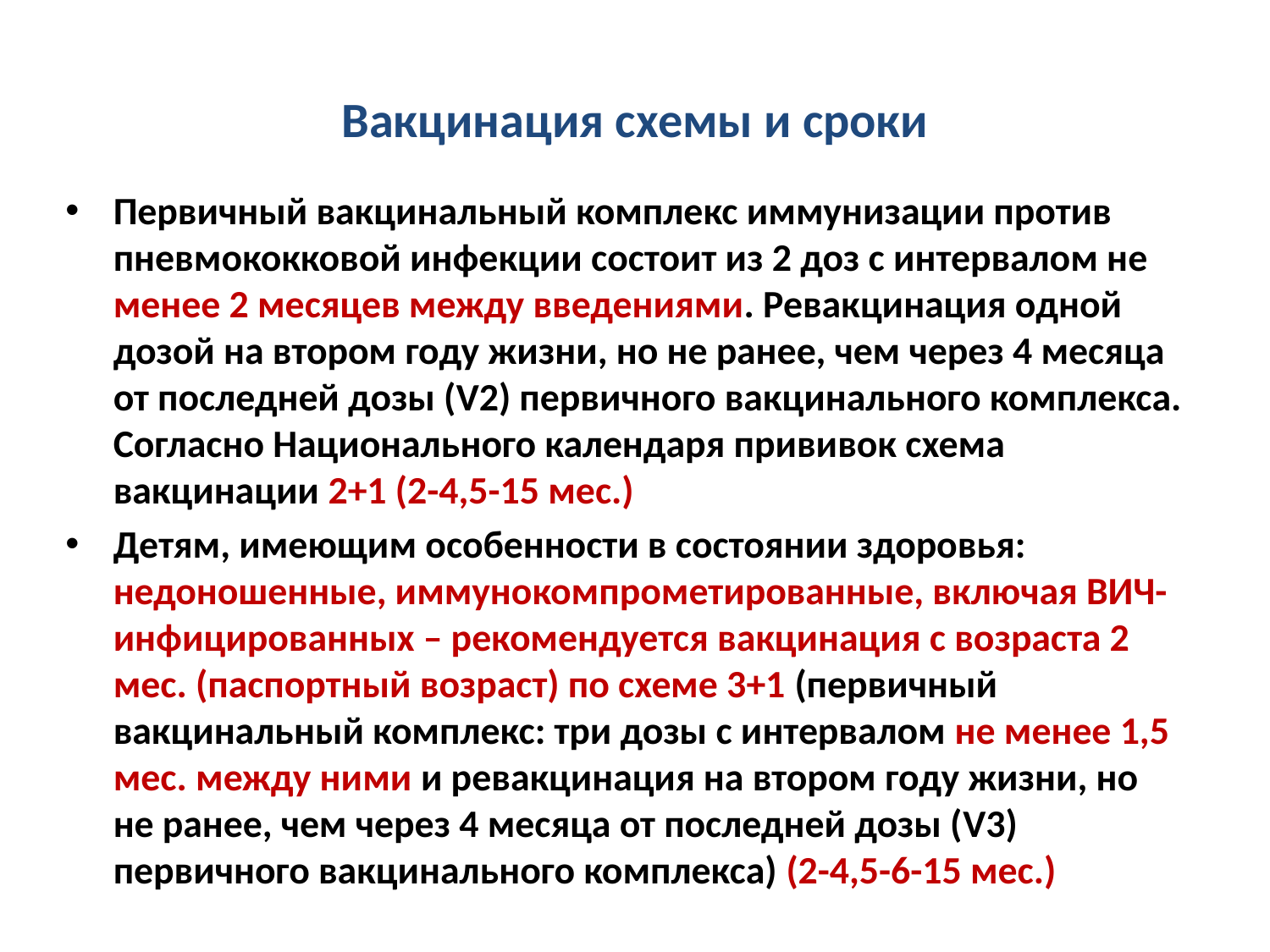

# Вакцинация схемы и сроки
Первичный вакцинальный комплекс иммунизации против пневмококковой инфекции состоит из 2 доз с интервалом не менее 2 месяцев между введениями. Ревакцинация одной дозой на втором году жизни, но не ранее, чем через 4 месяца от последней дозы (V2) первичного вакцинального комплекса. Согласно Национального календаря прививок схема вакцинации 2+1 (2-4,5-15 мес.)
Детям, имеющим особенности в состоянии здоровья: недоношенные, иммунокомпрометированные, включая ВИЧ-инфицированных – рекомендуется вакцинация с возраста 2 мес. (паспортный возраст) по схеме 3+1 (первичный вакцинальный комплекс: три дозы с интервалом не менее 1,5 мес. между ними и ревакцинация на втором году жизни, но не ранее, чем через 4 месяца от последней дозы (V3) первичного вакцинального комплекса) (2-4,5-6-15 мес.)